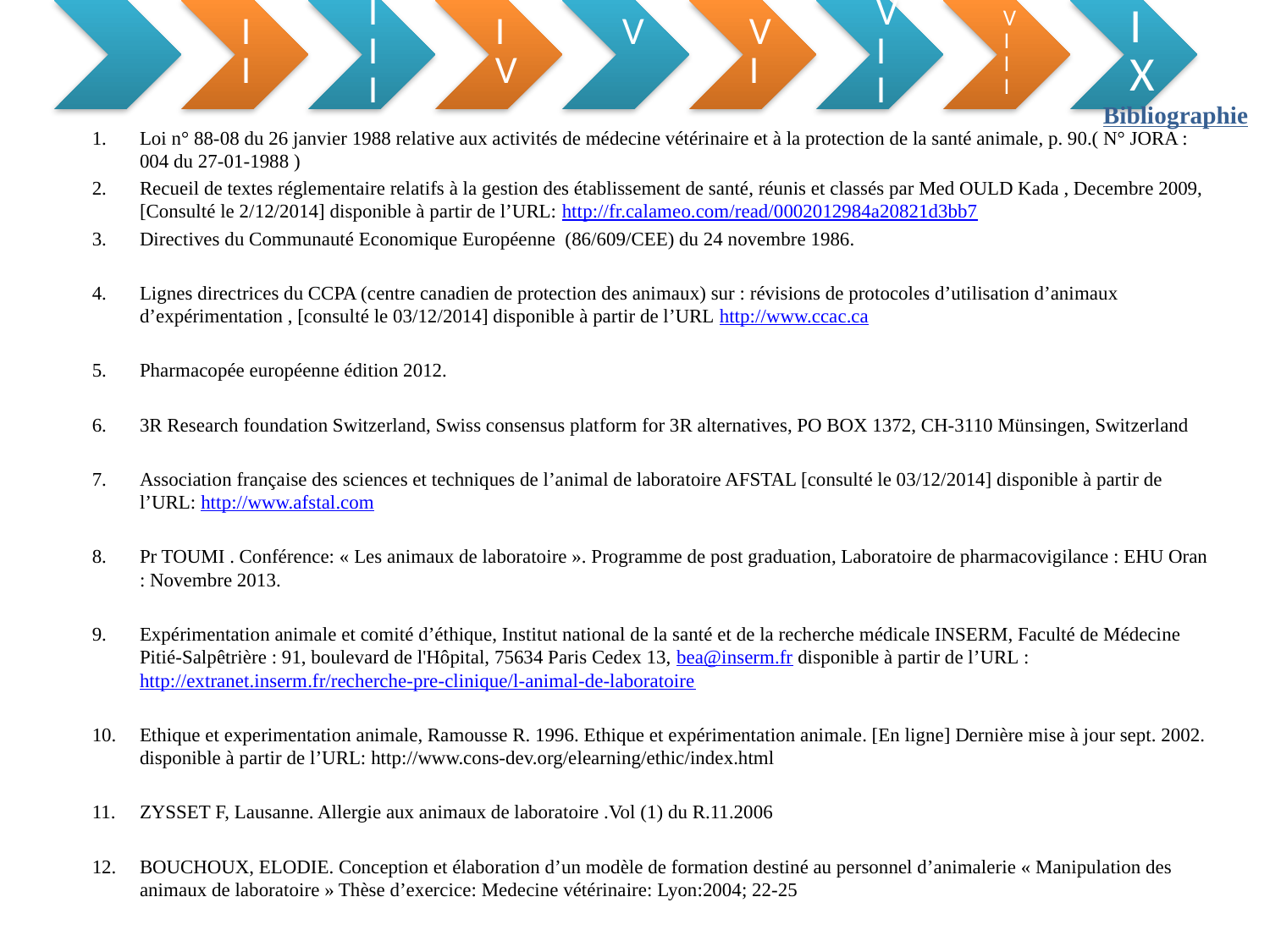

I
II
III
VI
IV
V
VII
VIII
IX
Bibliographie
Loi n° 88-08 du 26 janvier 1988 relative aux activités de médecine vétérinaire et à la protection de la santé animale, p. 90.( N° JORA : 004 du 27-01-1988 )
Recueil de textes réglementaire relatifs à la gestion des établissement de santé, réunis et classés par Med OULD Kada , Decembre 2009, [Consulté le 2/12/2014] disponible à partir de l’URL: http://fr.calameo.com/read/0002012984a20821d3bb7
Directives du Communauté Economique Européenne  (86/609/CEE) du 24 novembre 1986.

Lignes directrices du CCPA (centre canadien de protection des animaux) sur : révisions de protocoles d’utilisation d’animaux d’expérimentation , [consulté le 03/12/2014] disponible à partir de l’URL http://www.ccac.ca

Pharmacopée européenne édition 2012.

3R Research foundation Switzerland, Swiss consensus platform for 3R alternatives, PO BOX 1372, CH-3110 Münsingen, Switzerland

Association française des sciences et techniques de l’animal de laboratoire AFSTAL [consulté le 03/12/2014] disponible à partir de l’URL: http://www.afstal.com

Pr TOUMI . Conférence: « Les animaux de laboratoire ». Programme de post graduation, Laboratoire de pharmacovigilance : EHU Oran : Novembre 2013.

Expérimentation animale et comité d’éthique, Institut national de la santé et de la recherche médicale INSERM, Faculté de Médecine Pitié-Salpêtrière : 91, boulevard de l'Hôpital, 75634 Paris Cedex 13, bea@inserm.fr disponible à partir de l’URL : http://extranet.inserm.fr/recherche-pre-clinique/l-animal-de-laboratoire

Ethique et experimentation animale, Ramousse R. 1996. Ethique et expérimentation animale. [En ligne] Dernière mise à jour sept. 2002. disponible à partir de l’URL: http://www.cons-dev.org/elearning/ethic/index.html

ZYSSET F, Lausanne. Allergie aux animaux de laboratoire .Vol (1) du R.11.2006

BOUCHOUX, ELODIE. Conception et élaboration d’un modèle de formation destiné au personnel d’animalerie « Manipulation des animaux de laboratoire » Thèse d’exercice: Medecine vétérinaire: Lyon:2004; 22-25